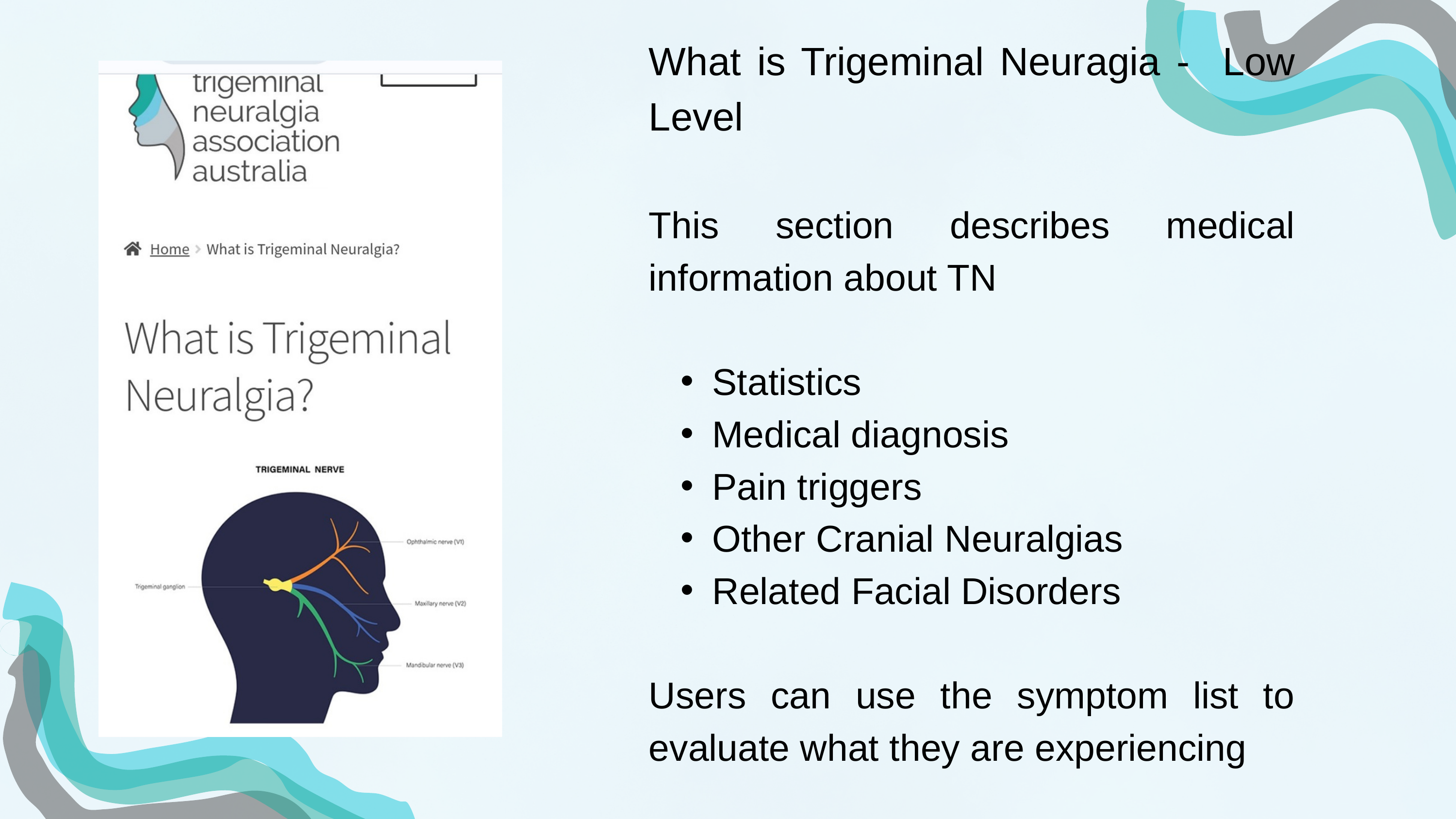

What is Trigeminal Neuragia -  Low Level

This section describes medical information about TN

Statistics
Medical diagnosis
Pain triggers
Other Cranial Neuralgias
Related Facial Disorders

Users can use the symptom list to evaluate what they are experiencing